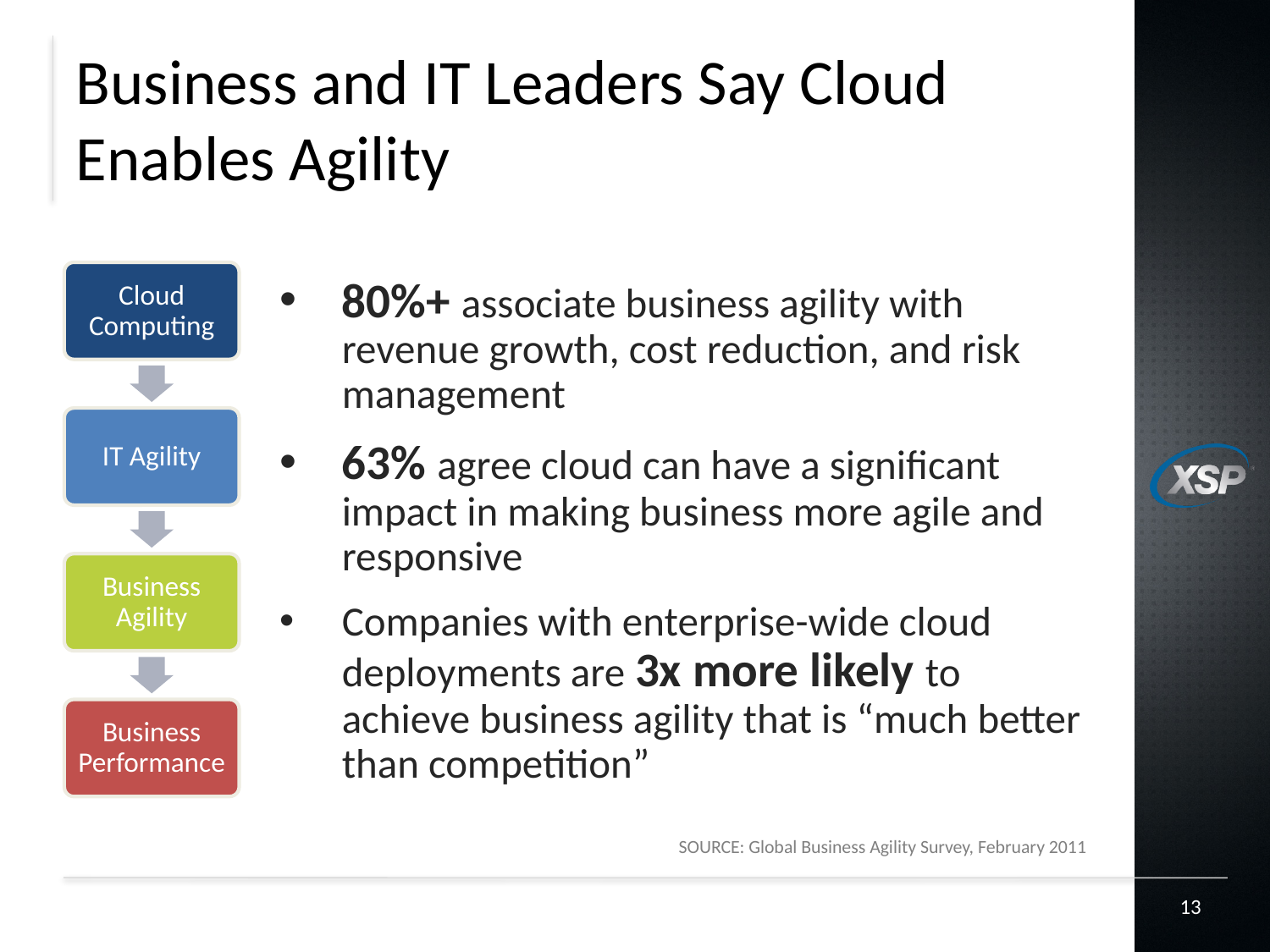

# Business and IT Leaders Say Cloud Enables Agility
Cloud Computing

IT Agility

Business Agility

Business Performance
80%+ associate business agility with revenue growth, cost reduction, and risk management
63% agree cloud can have a significant impact in making business more agile and responsive
Companies with enterprise-wide cloud deployments are 3x more likely to achieve business agility that is “much better than competition”
SOURCE: Global Business Agility Survey, February 2011